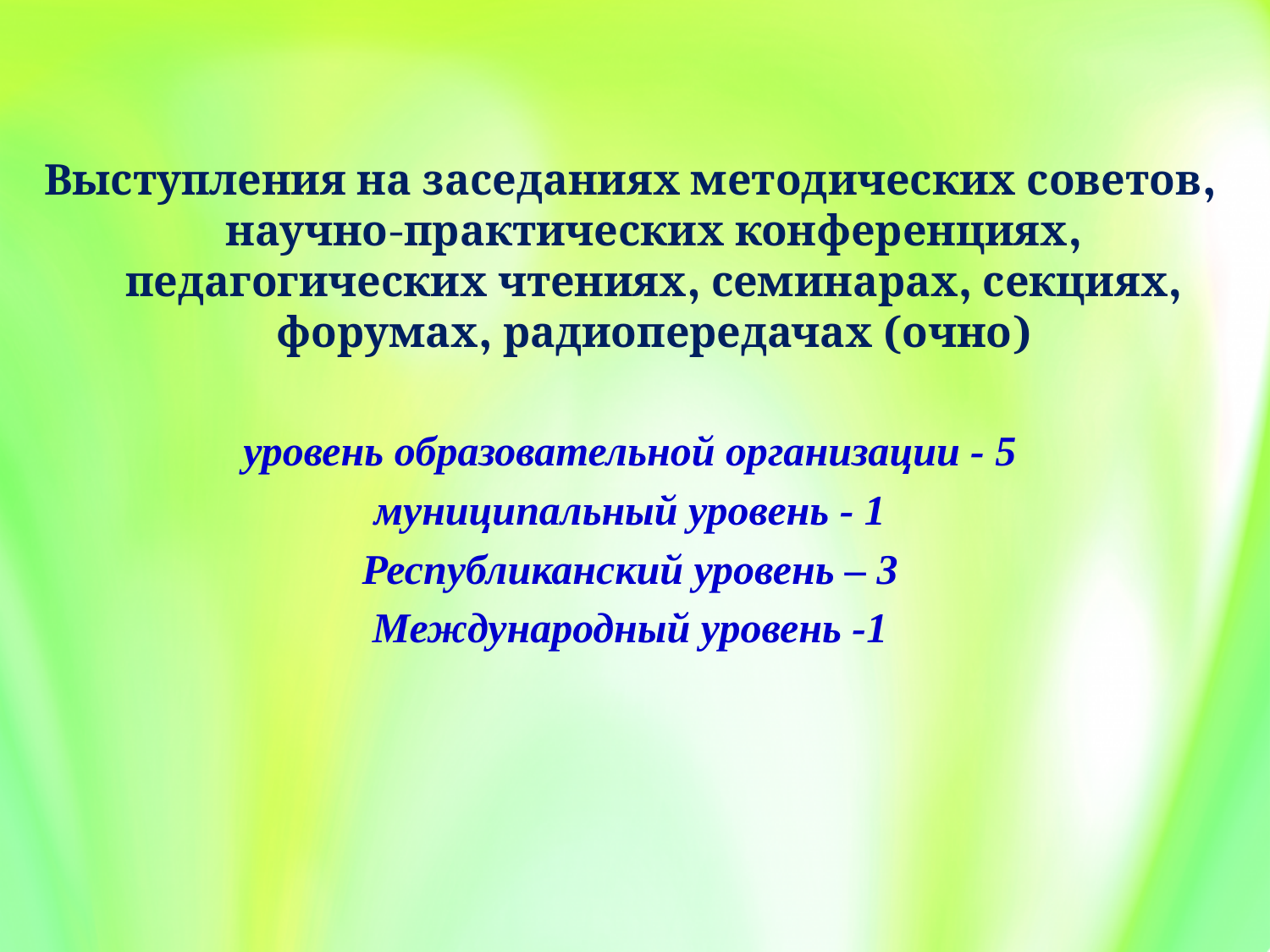

Выступления на заседаниях методических советов, научно-практических конференциях, педагогических чтениях, семинарах, секциях, форумах, радиопередачах (очно)

уровень образовательной организации - 5
муниципальный уровень - 1
Республиканский уровень – 3
Международный уровень -1